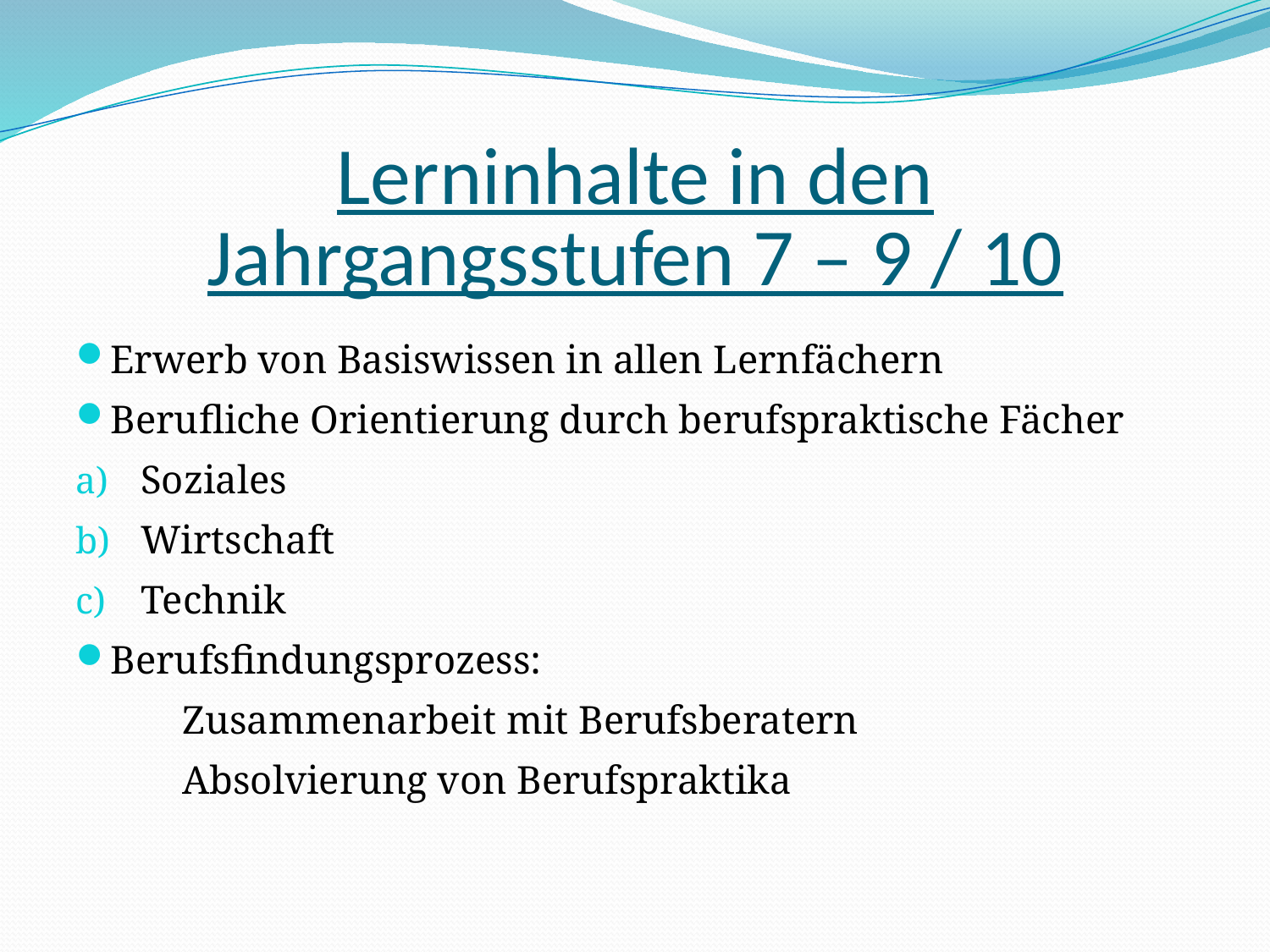

# Lerninhalte in den Jahrgangsstufen 7 – 9 / 10
Erwerb von Basiswissen in allen Lernfächern
Berufliche Orientierung durch berufspraktische Fächer
Soziales
Wirtschaft
Technik
Berufsfindungsprozess:
	Zusammenarbeit mit Berufsberatern
	Absolvierung von Berufspraktika